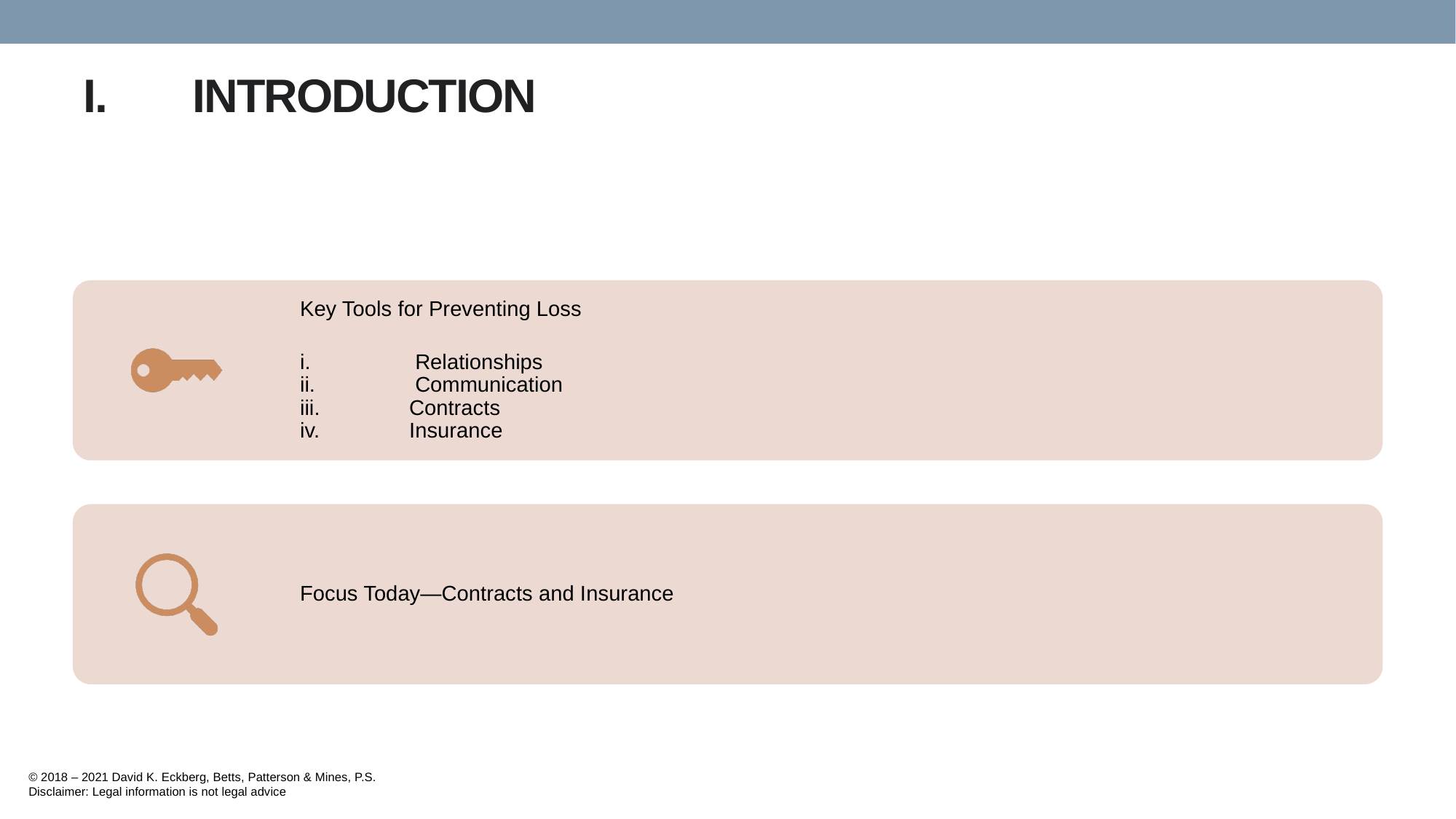

# I.	INTRODUCTION
Key Tools for Preventing Loss
i.	 Relationships
ii.	 Communication
iii. 	Contracts
iv. 	Insurance
Focus Today—Contracts and Insurance
© 2018 – 2021 David K. Eckberg, Betts, Patterson & Mines, P.S.
Disclaimer: Legal information is not legal advice